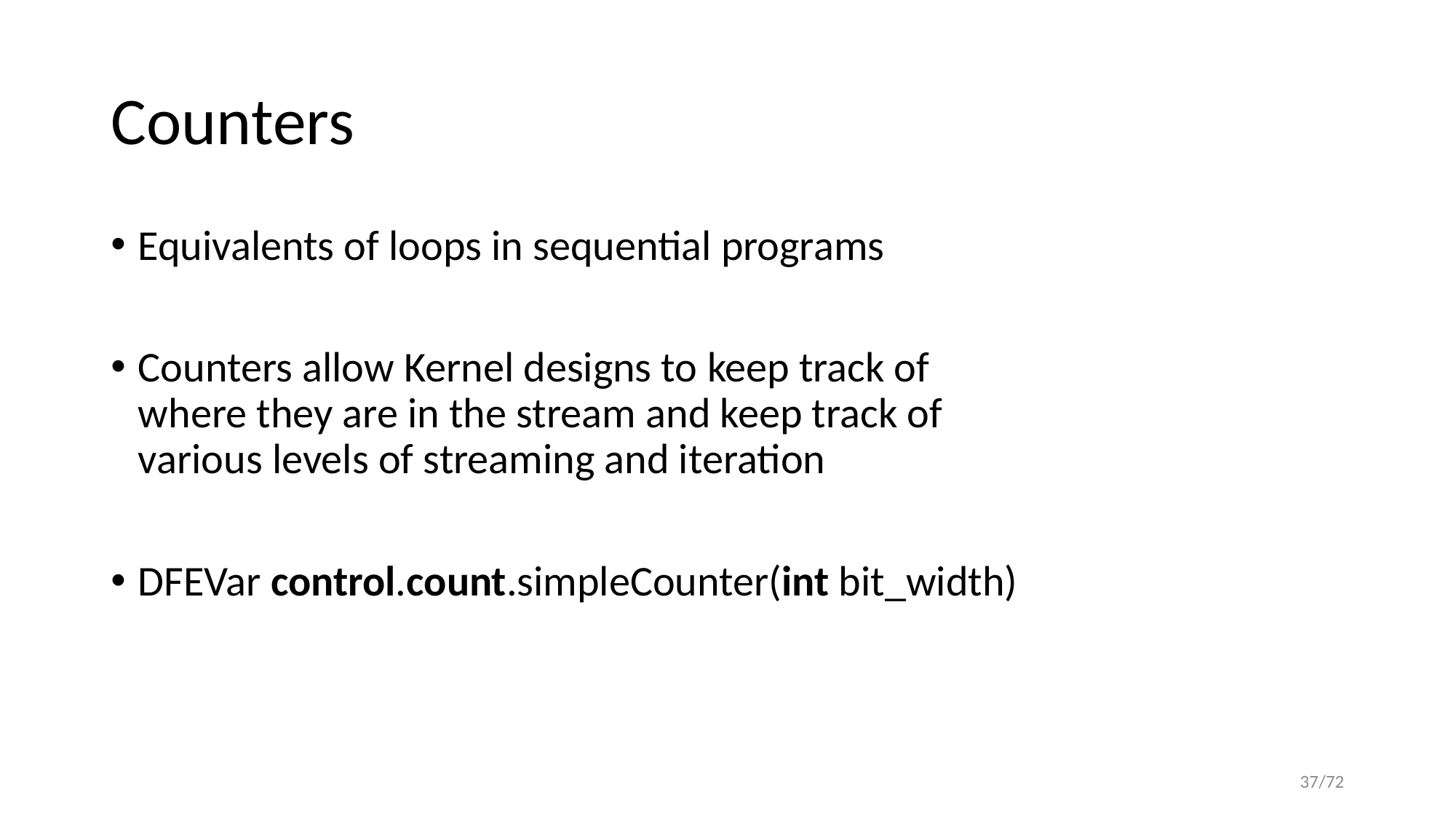

# Counters
Equivalents of loops in sequential programs

Counters allow Kernel designs to keep track of
where they are in the stream and keep track of
various levels of streaming and iteration

DFEVar control.count.simpleCounter(int bit_width)
37/72